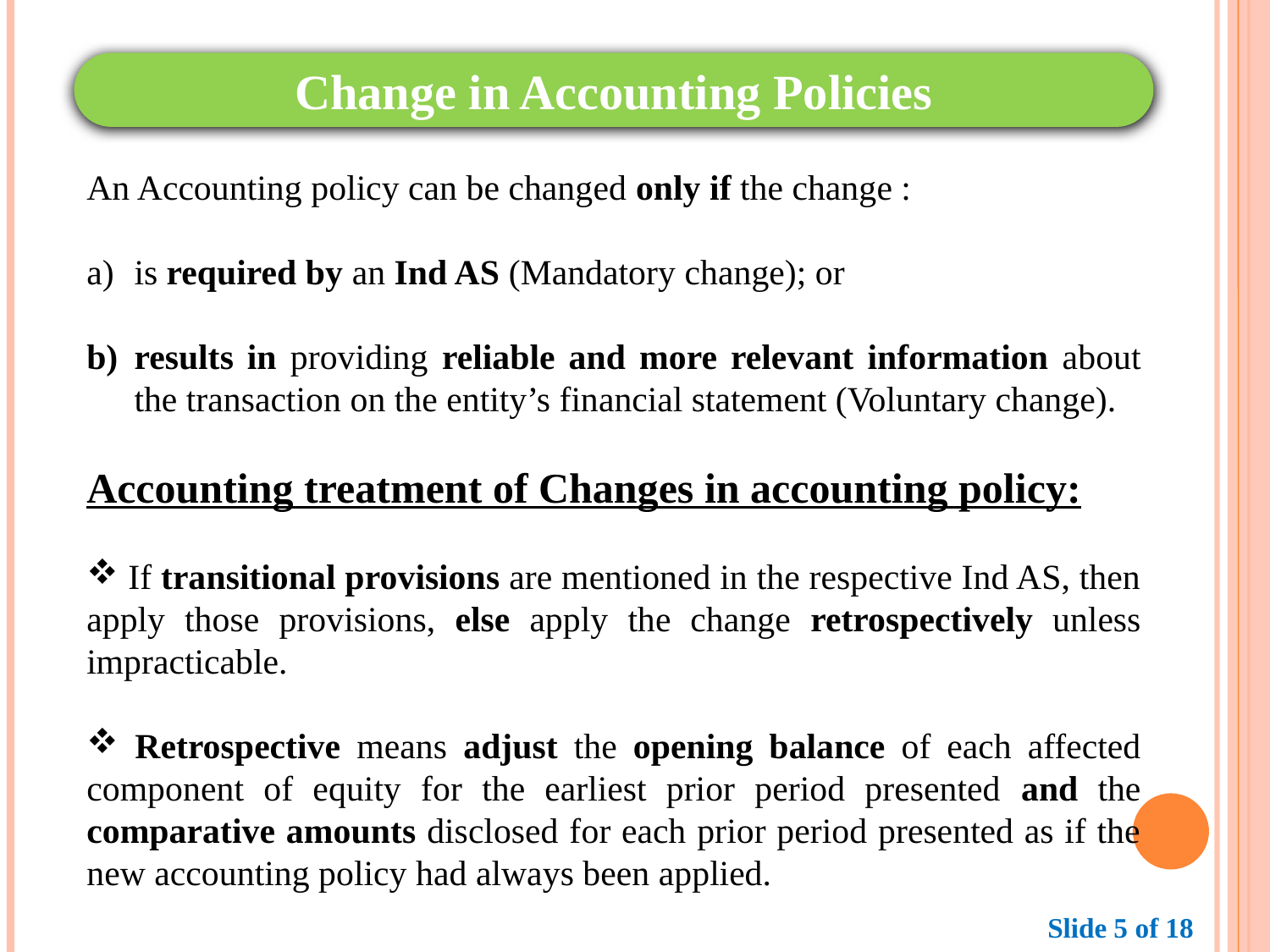

Change in Accounting Policies
An Accounting policy can be changed only if the change :

is required by an Ind AS (Mandatory change); or

results in providing reliable and more relevant information about the transaction on the entity’s financial statement (Voluntary change).

Accounting treatment of Changes in accounting policy:

 If transitional provisions are mentioned in the respective Ind AS, then apply those provisions, else apply the change retrospectively unless impracticable.

 Retrospective means adjust the opening balance of each affected component of equity for the earliest prior period presented and the comparative amounts disclosed for each prior period presented as if the new accounting policy had always been applied.
Slide 5 of 18